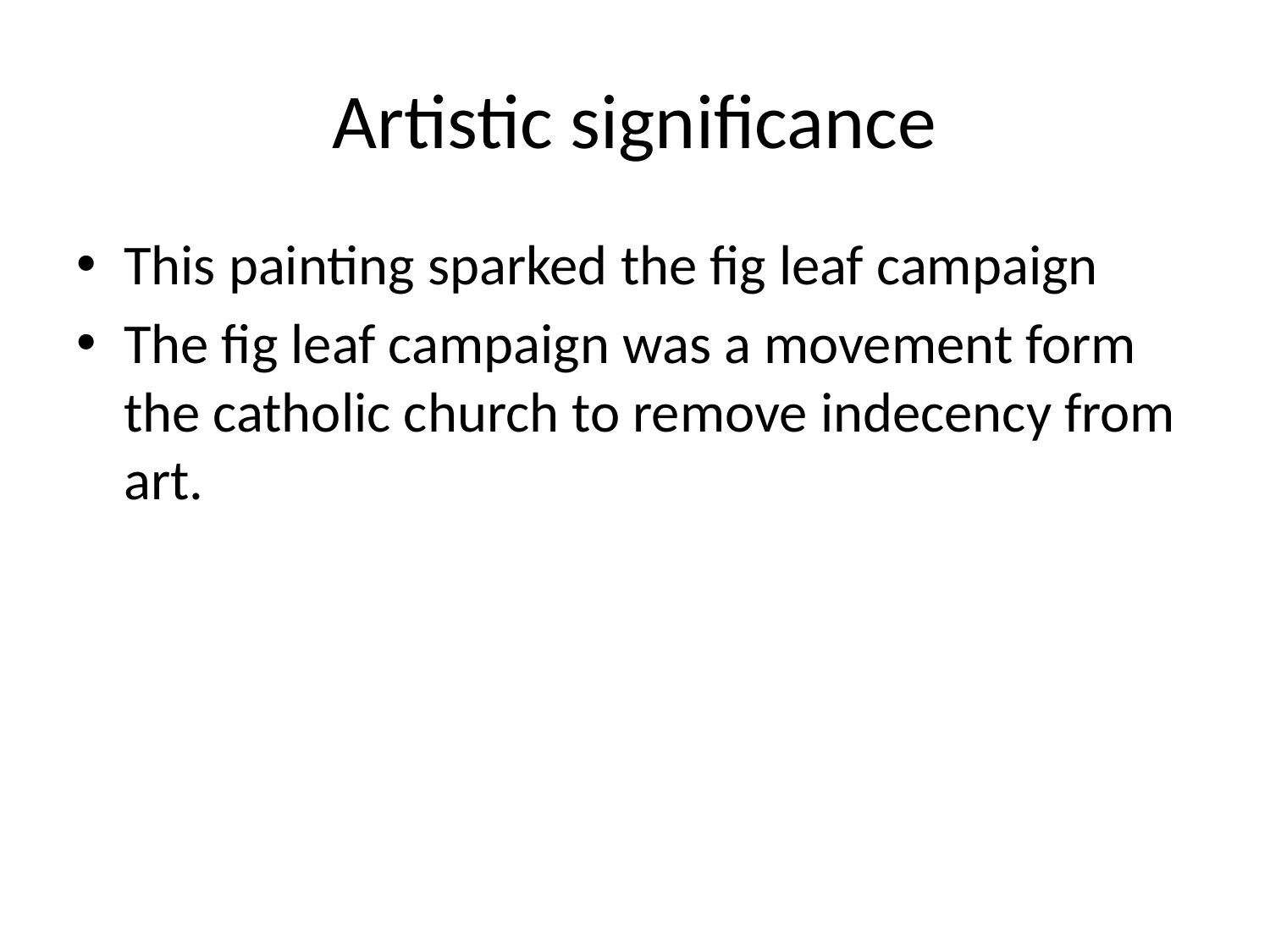

# Artistic significance
This painting sparked the fig leaf campaign
The fig leaf campaign was a movement form the catholic church to remove indecency from art.